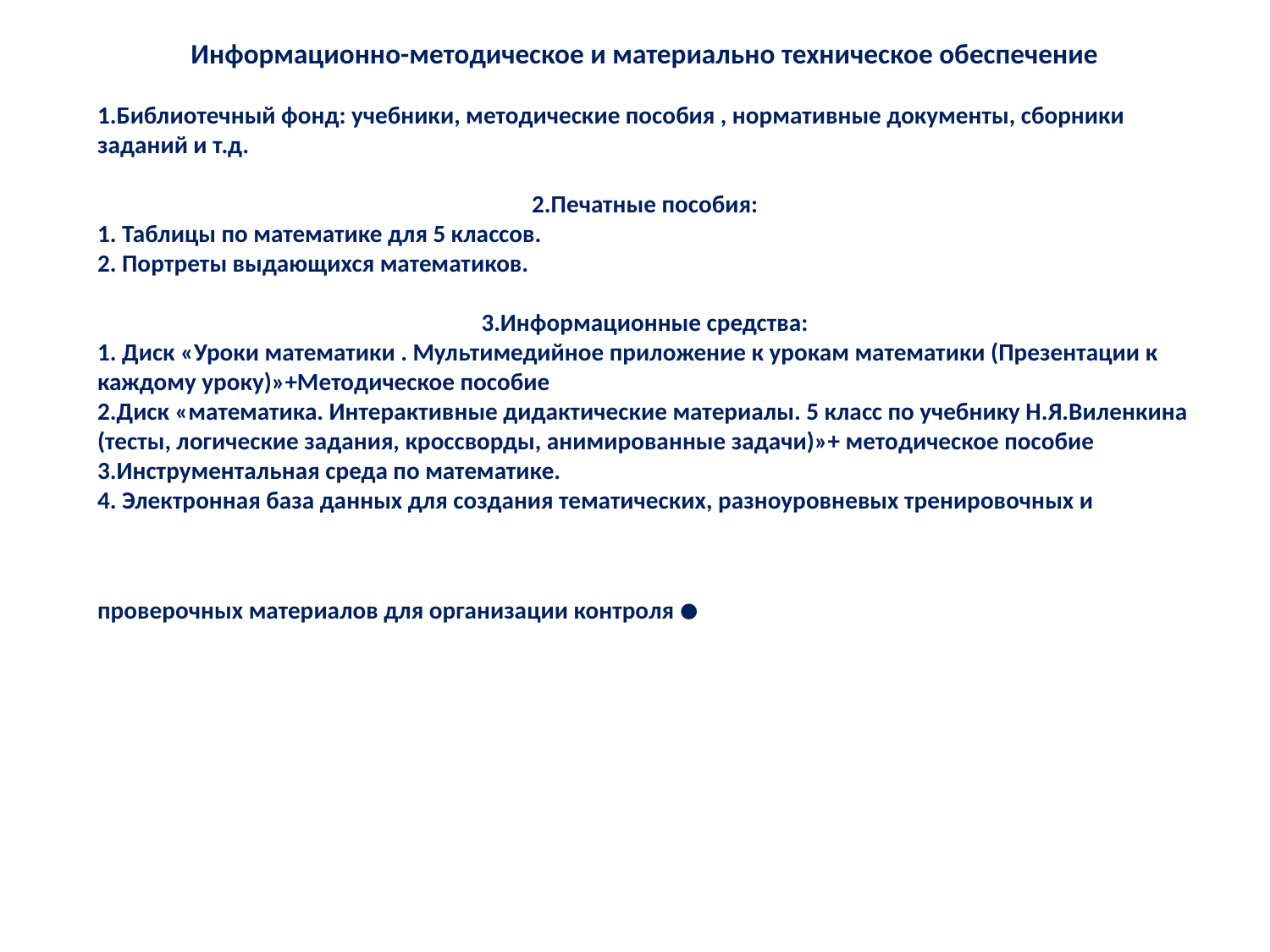

Информационно-методическое и материально техническое обеспечение

1.Библиотечный фонд: учебники, методические пособия , нормативные документы, сборники заданий и т.д.

2.Печатные пособия:
1. Таблицы по математике для 5 классов.
2. Портреты выдающихся математиков.

3.Информационные средства:
1. Диск «Уроки математики . Мультимедийное приложение к урокам математики (Презентации к каждому уроку)»+Методическое пособие
2.Диск «математика. Интерактивные дидактические материалы. 5 класс по учебнику Н.Я.Виленкина (тесты, логические задания, кроссворды, анимированные задачи)»+ методическое пособие
3.Инструментальная среда по математике.
4. Электронная база данных для создания тематических, разноуровневых тренировочных и проверочных материалов для организации контроля.

#